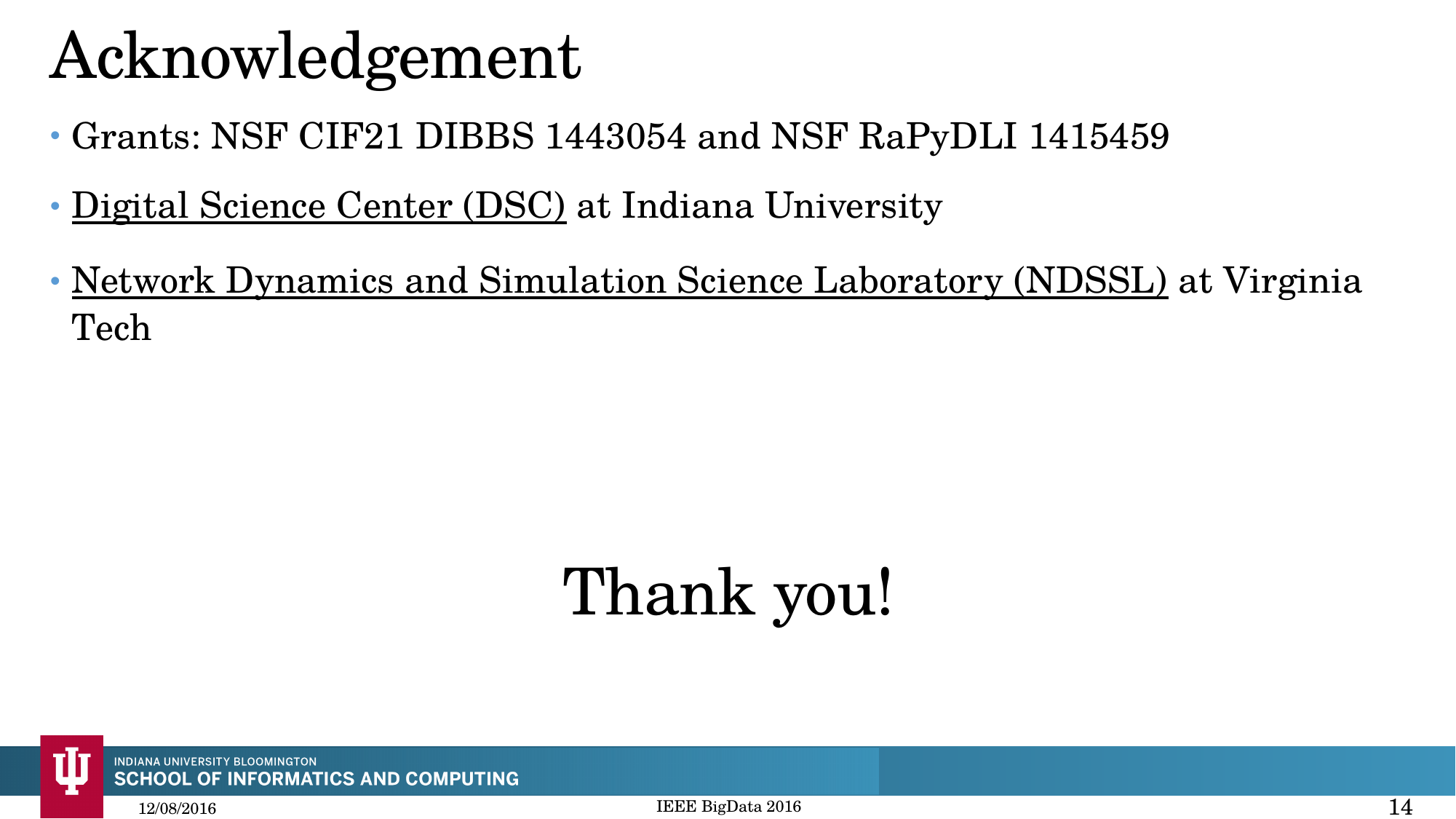

# Acknowledgement
Grants: NSF CIF21 DIBBS 1443054 and NSF RaPyDLI 1415459
Digital Science Center (DSC) at Indiana University
Network Dynamics and Simulation Science Laboratory (NDSSL) at Virginia Tech
Thank you!
IEEE BigData 2016
14
12/08/2016